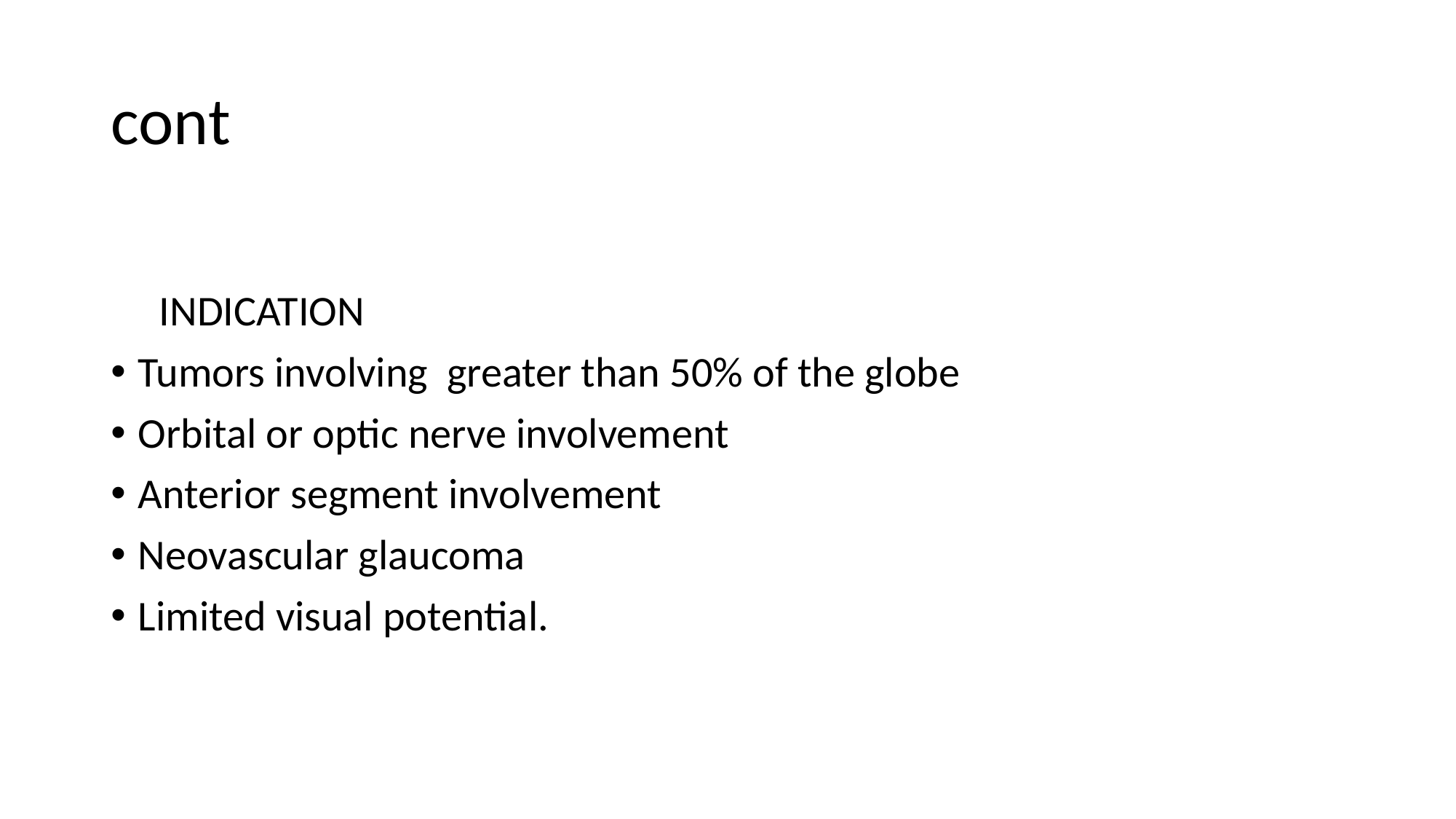

# cont

     INDICATION
Tumors involving  greater than 50% of the globe
Orbital or optic nerve involvement
Anterior segment involvement
Neovascular glaucoma
Limited visual potential.